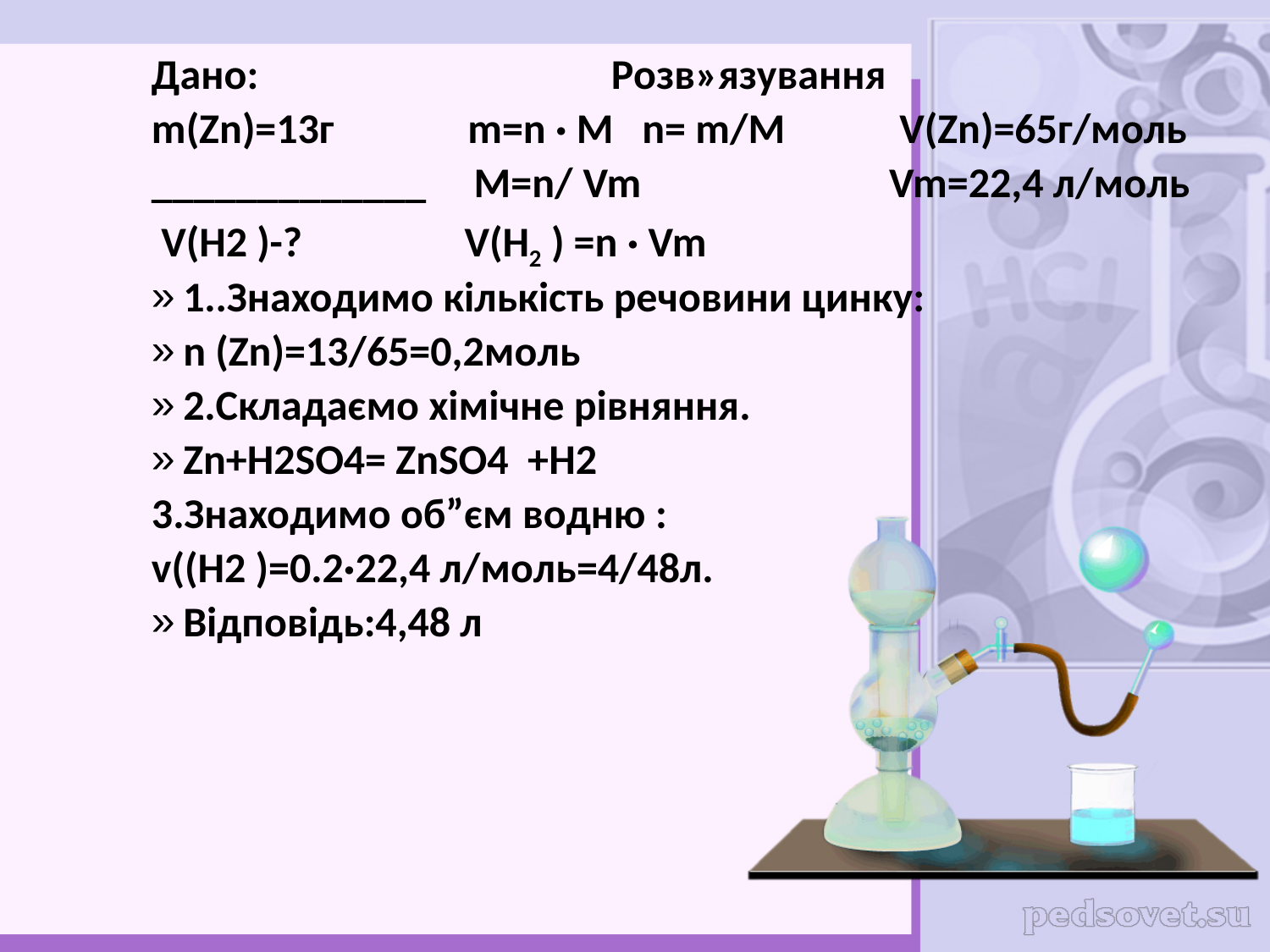

Дано:                                     Розв»язування
m(Zn)=13г              m=n · M   n= m/M            V(Zn)=65г/моль
_____________     М=n/ Vm                          Vm=22,4 л/моль
 V(H2 )-?                 V(H2 ) =n · Vm
1..Знаходимо кількість речовини цинку:
n (Zn)=13/65=0,2моль
2.Складаємо хімічне рівняння.
Zn+H2SO4= ZnSO4  +H2
3.Знаходимо об”єм водню :
v((H2 )=0.2·22,4 л/моль=4/48л.
Відповідь:4,48 л